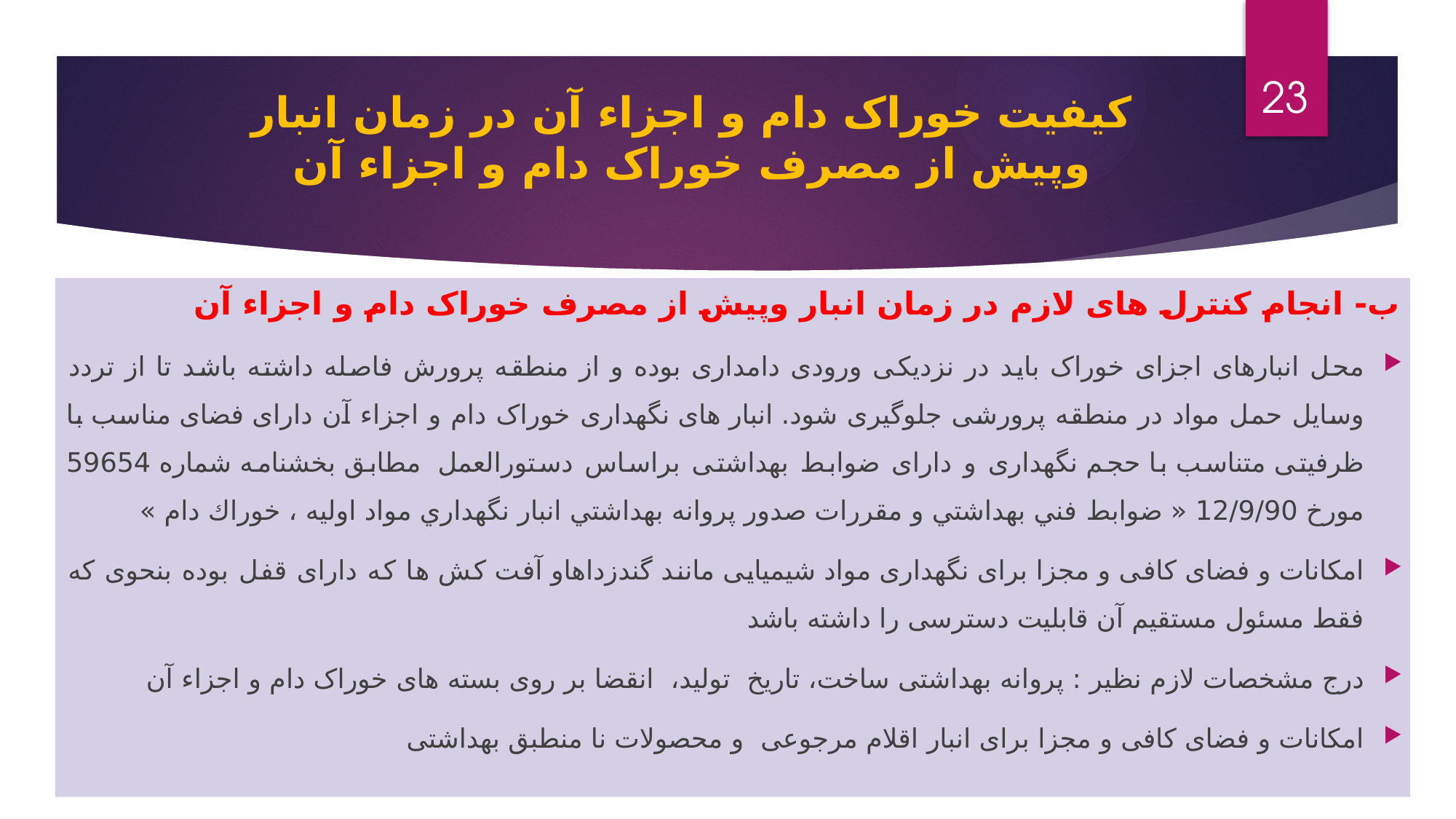

23
# كيفيت خوراک دام و اجزاء آن در زمان انبار وپیش از مصرف خوراک دام و اجزاء آن
ب- انجام کنترل های لازم در زمان انبار وپیش از مصرف خوراک دام و اجزاء آن
محل انبارهای اجزای خوراک باید در نزدیکی ورودی دامداری بوده و از منطقه پرورش فاصله داشته باشد تا از تردد وسایل حمل مواد در منطقه پرورشی جلوگیری شود. انبار های نگهداری خوراک دام و اجزاء آن دارای فضای مناسب با ظرفیتی متناسب با حجم نگهداری و دارای ضوابط بهداشتی براساس دستورالعمل  مطابق بخشنامه شماره 59654 مورخ 12/9/90 « ضوابط فني بهداشتي و مقررات صدور پروانه بهداشتي انبار نگهداري مواد اوليه ، خوراك دام »
امکانات و فضای کافی و مجزا برای نگهداری مواد شیمیایی مانند گندزداهاو آفت کش ها که دارای قفل بوده بنحوی که فقط مسئول مستقیم آن قابلیت دسترسی را داشته باشد
درج مشخصات لازم نظیر : پروانه بهداشتی ساخت، تاریخ  تولید،  انقضا بر روی بسته های خوراک دام و اجزاء آن
امکانات و فضای کافی و مجزا برای انبار اقلام مرجوعی  و محصولات نا منطبق بهداشتی